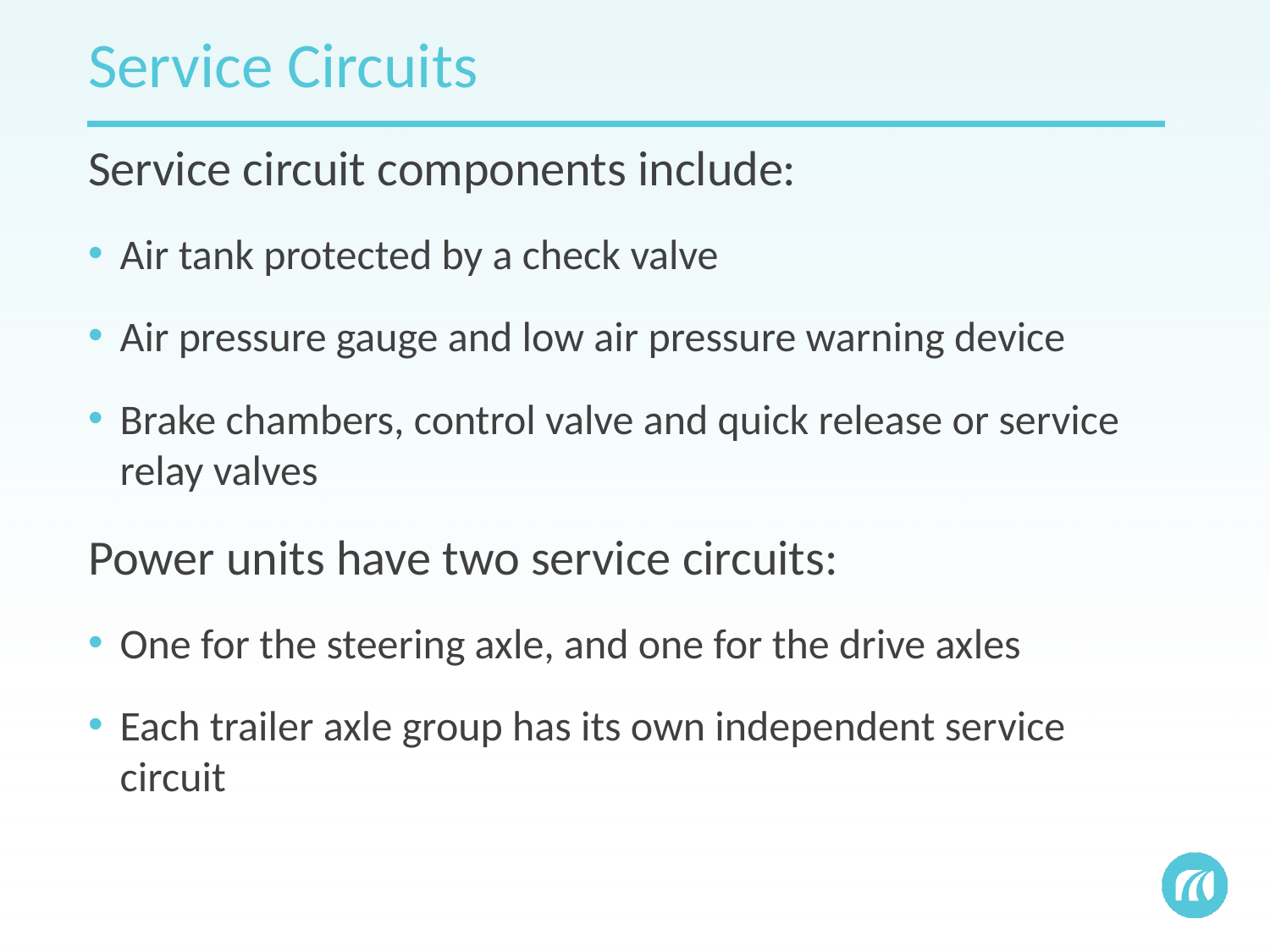

# Service Circuits
Service circuit components include:
Air tank protected by a check valve
Air pressure gauge and low air pressure warning device
Brake chambers, control valve and quick release or service relay valves
Power units have two service circuits:
One for the steering axle, and one for the drive axles
Each trailer axle group has its own independent service circuit